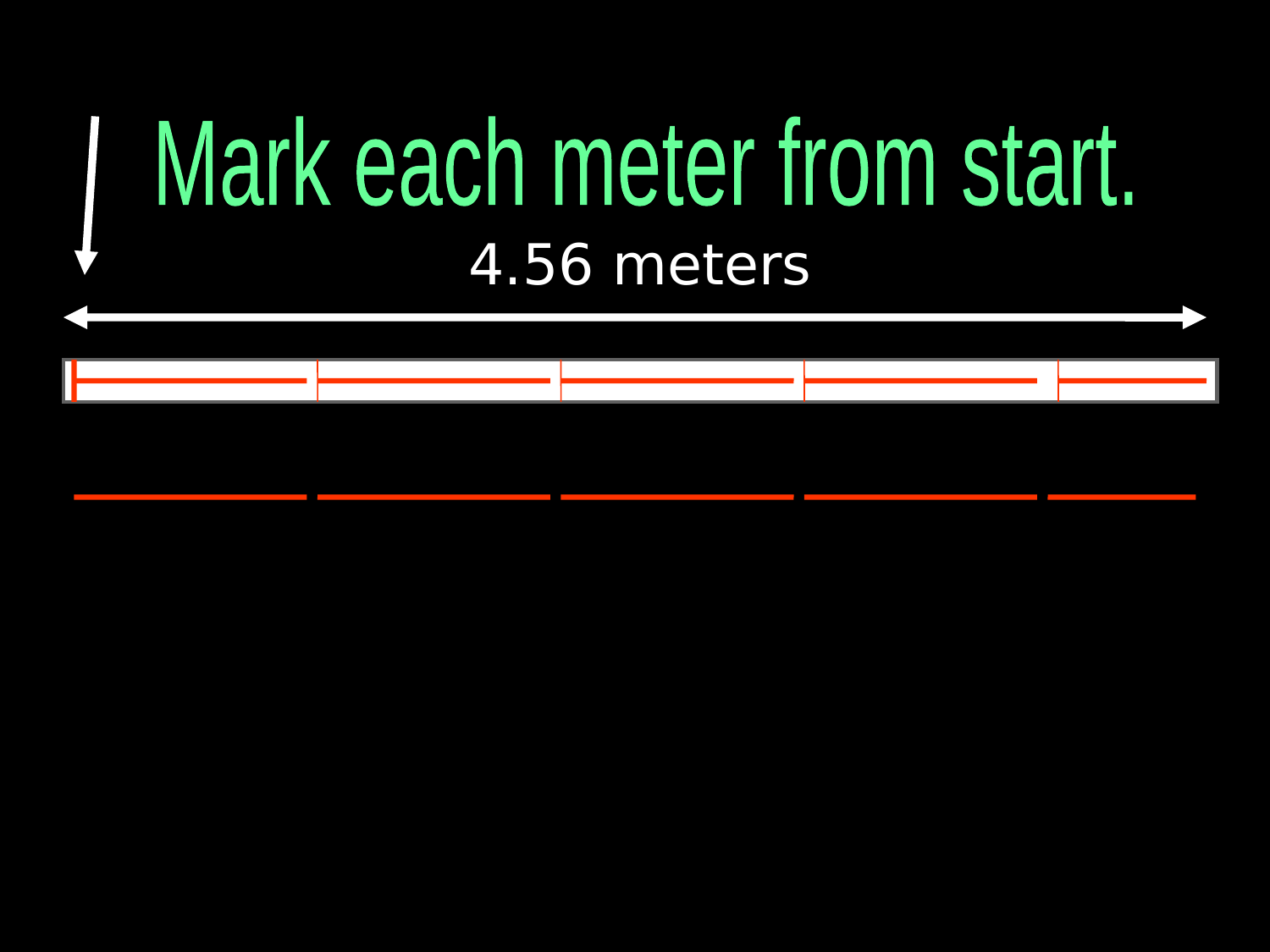

Start 4.65 b.y.a

Mark each meter from start.
4.56 meters

1 b.y.
3 b.y.
4 b.y.
.56 b.y.
2 b.y.